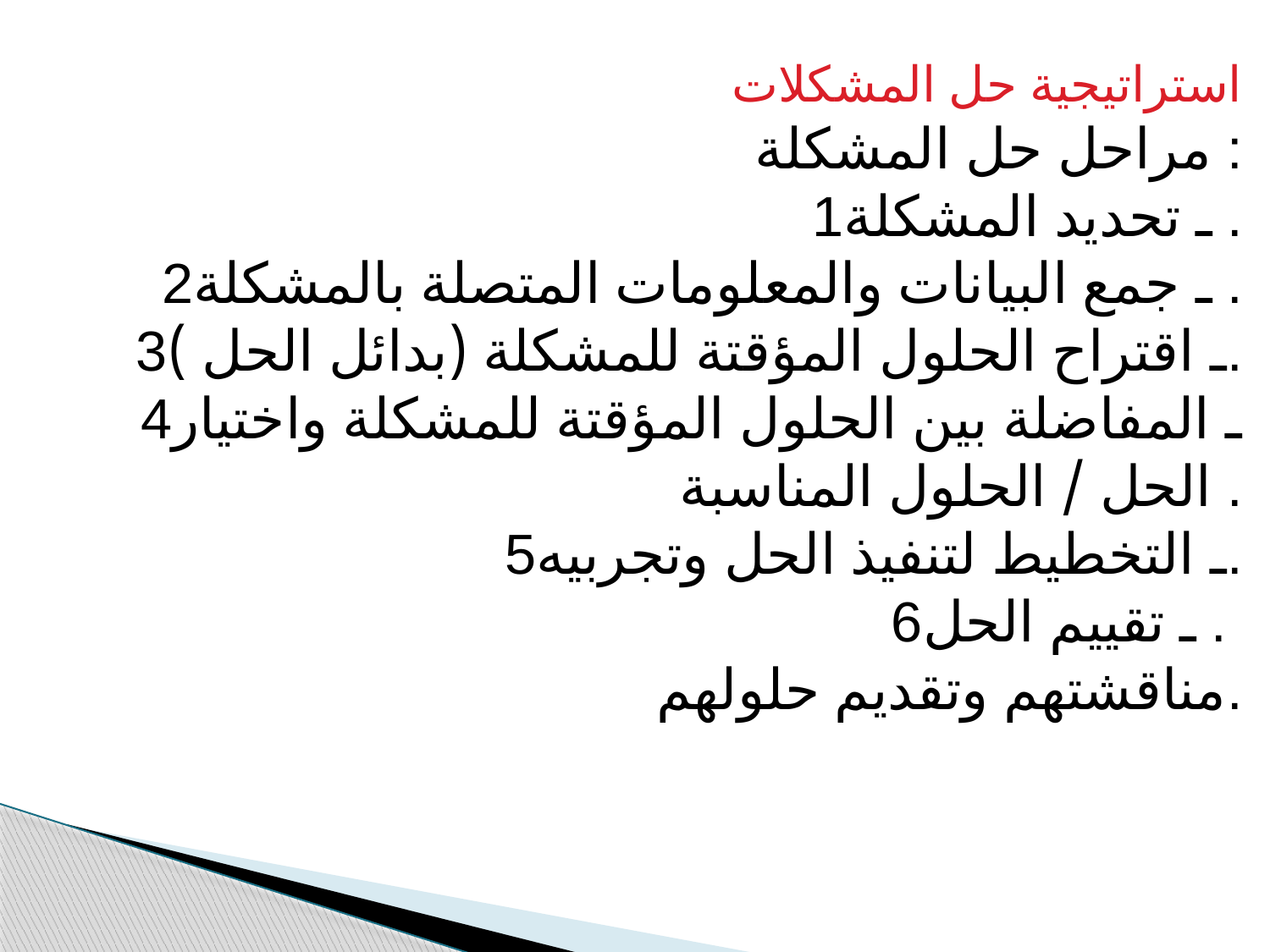

استراتيجية حل المشكلات
مراحل حل المشكلة :
1ـ تحديد المشكلة .
2ـ جمع البيانات والمعلومات المتصلة بالمشكلة .
3ـ اقتراح الحلول المؤقتة للمشكلة (بدائل الحل ).
4ـ المفاضلة بين الحلول المؤقتة للمشكلة واختيار الحل / الحلول المناسبة .
5ـ التخطيط لتنفيذ الحل وتجربيه.
6ـ تقييم الحل .
مناقشتهم وتقديم حلولهم.